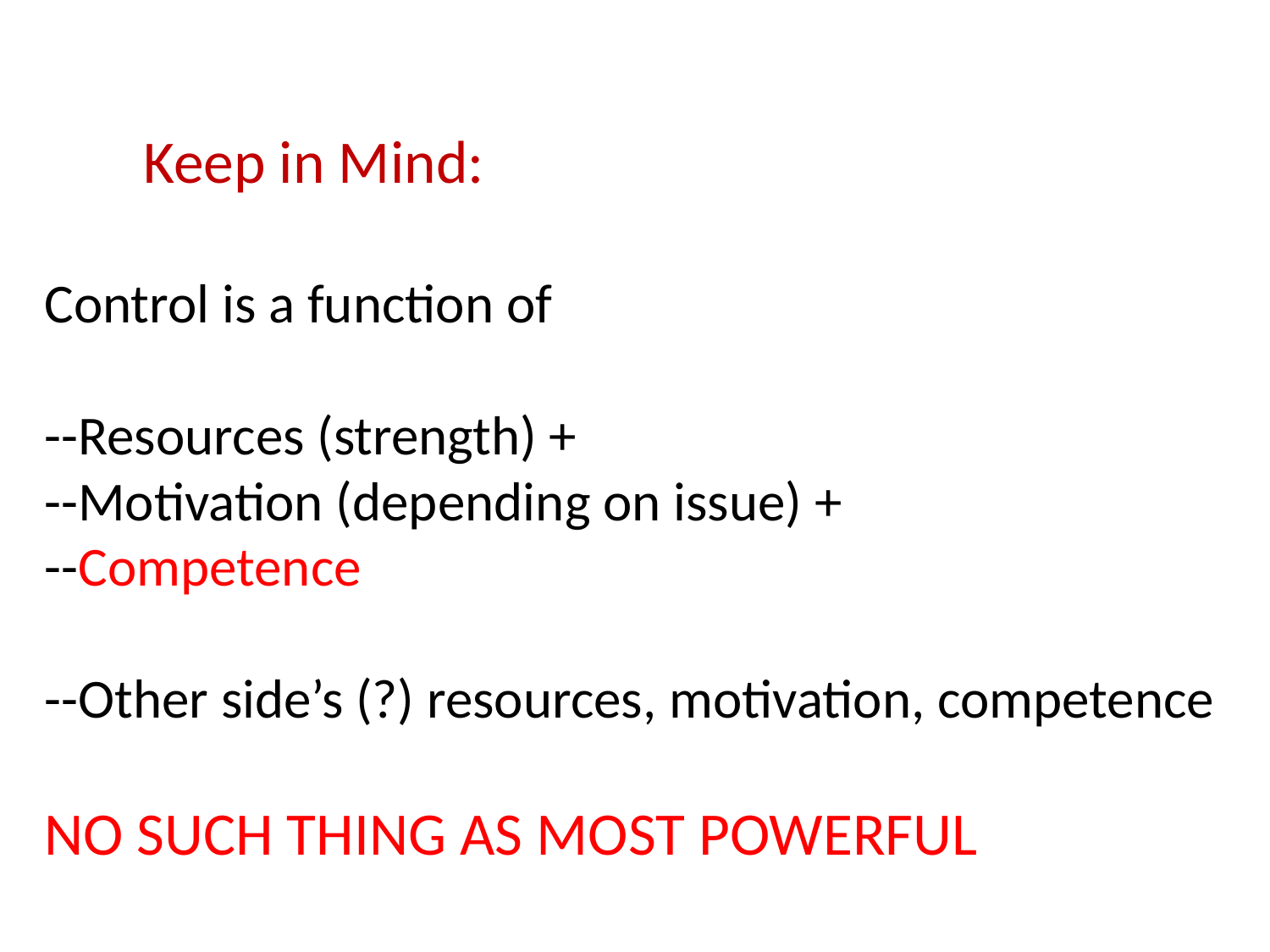

# Keep in Mind: Control is a function of --Resources (strength) + --Motivation (depending on issue) + --Competence --Other side’s (?) resources, motivation, competence NO SUCH THING AS MOST POWERFUL